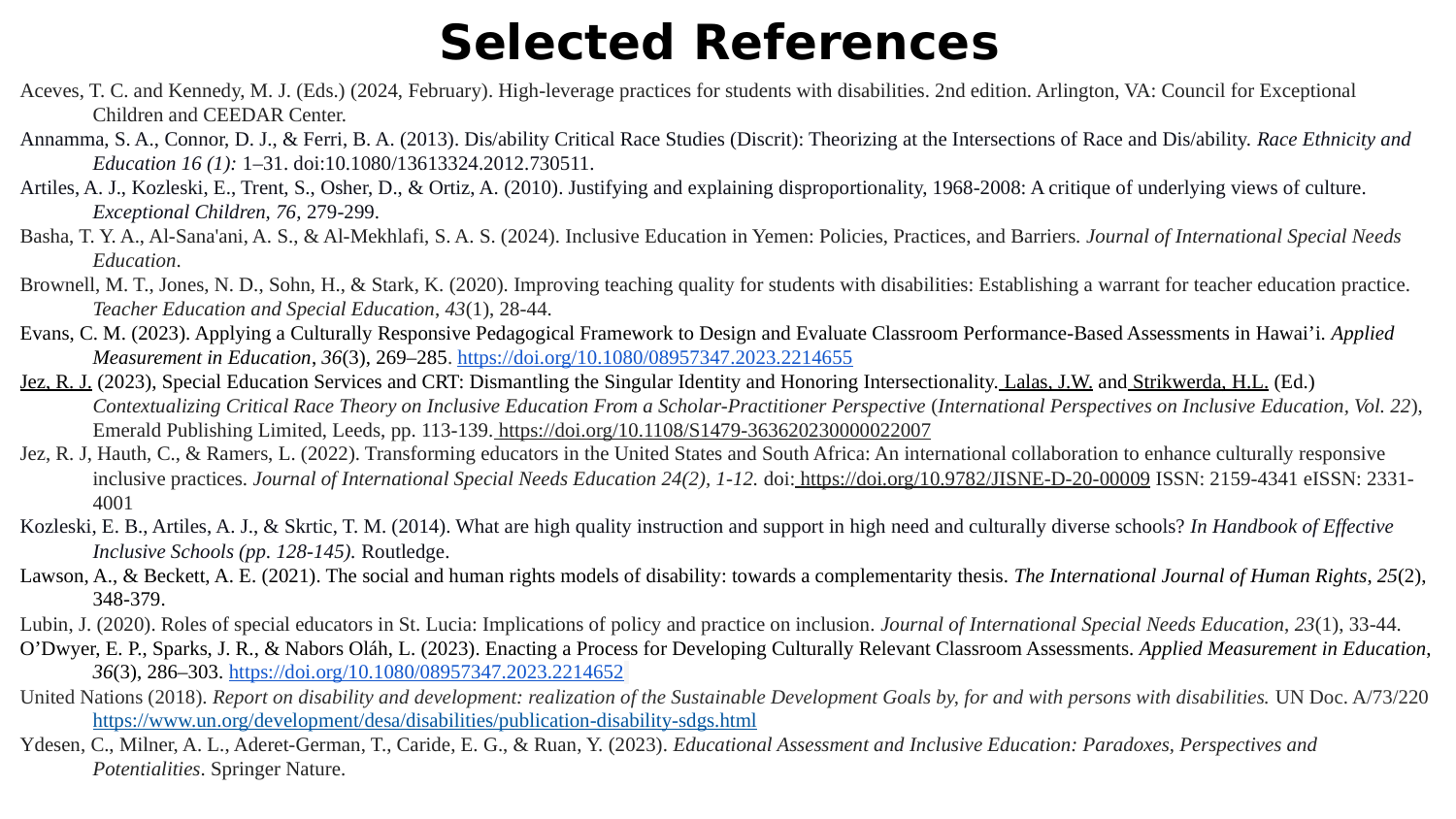

# Selected References
Aceves, T. C. and Kennedy, M. J. (Eds.) (2024, February). High-leverage practices for students with disabilities. 2nd edition. Arlington, VA: Council for Exceptional Children and CEEDAR Center.
Annamma, S. A., Connor, D. J., & Ferri, B. A. (2013). Dis/ability Critical Race Studies (Discrit): Theorizing at the Intersections of Race and Dis/ability. Race Ethnicity and Education 16 (1): 1–31. doi:10.1080/13613324.2012.730511.
Artiles, A. J., Kozleski, E., Trent, S., Osher, D., & Ortiz, A. (2010). Justifying and explaining disproportionality, 1968-2008: A critique of underlying views of culture. Exceptional Children, 76, 279-299.
Basha, T. Y. A., Al-Sana'ani, A. S., & Al-Mekhlafi, S. A. S. (2024). Inclusive Education in Yemen: Policies, Practices, and Barriers. Journal of International Special Needs Education.
Brownell, M. T., Jones, N. D., Sohn, H., & Stark, K. (2020). Improving teaching quality for students with disabilities: Establishing a warrant for teacher education practice. Teacher Education and Special Education, 43(1), 28-44.
Evans, C. M. (2023). Applying a Culturally Responsive Pedagogical Framework to Design and Evaluate Classroom Performance-Based Assessments in Hawai’i. Applied Measurement in Education, 36(3), 269–285. https://doi.org/10.1080/08957347.2023.2214655
Jez, R. J. (2023), Special Education Services and CRT: Dismantling the Singular Identity and Honoring Intersectionality. Lalas, J.W. and Strikwerda, H.L. (Ed.) Contextualizing Critical Race Theory on Inclusive Education From a Scholar-Practitioner Perspective (International Perspectives on Inclusive Education, Vol. 22), Emerald Publishing Limited, Leeds, pp. 113-139. https://doi.org/10.1108/S1479-363620230000022007
Jez, R. J, Hauth, C., & Ramers, L. (2022). Transforming educators in the United States and South Africa: An international collaboration to enhance culturally responsive inclusive practices. Journal of International Special Needs Education 24(2), 1-12. doi: https://doi.org/10.9782/JISNE-D-20-00009 ISSN: 2159-4341 eISSN: 2331-4001
Kozleski, E. B., Artiles, A. J., & Skrtic, T. M. (2014). What are high quality instruction and support in high need and culturally diverse schools? In Handbook of Effective Inclusive Schools (pp. 128-145). Routledge.
Lawson, A., & Beckett, A. E. (2021). The social and human rights models of disability: towards a complementarity thesis. The International Journal of Human Rights, 25(2), 348-379.
Lubin, J. (2020). Roles of special educators in St. Lucia: Implications of policy and practice on inclusion. Journal of International Special Needs Education, 23(1), 33-44.
O’Dwyer, E. P., Sparks, J. R., & Nabors Oláh, L. (2023). Enacting a Process for Developing Culturally Relevant Classroom Assessments. Applied Measurement in Education, 36(3), 286–303. https://doi.org/10.1080/08957347.2023.2214652
United Nations (2018). Report on disability and development: realization of the Sustainable Development Goals by, for and with persons with disabilities. UN Doc. A/73/220 https://www.un.org/development/desa/disabilities/publication-disability-sdgs.html
Ydesen, C., Milner, A. L., Aderet-German, T., Caride, E. G., & Ruan, Y. (2023). Educational Assessment and Inclusive Education: Paradoxes, Perspectives and Potentialities. Springer Nature.